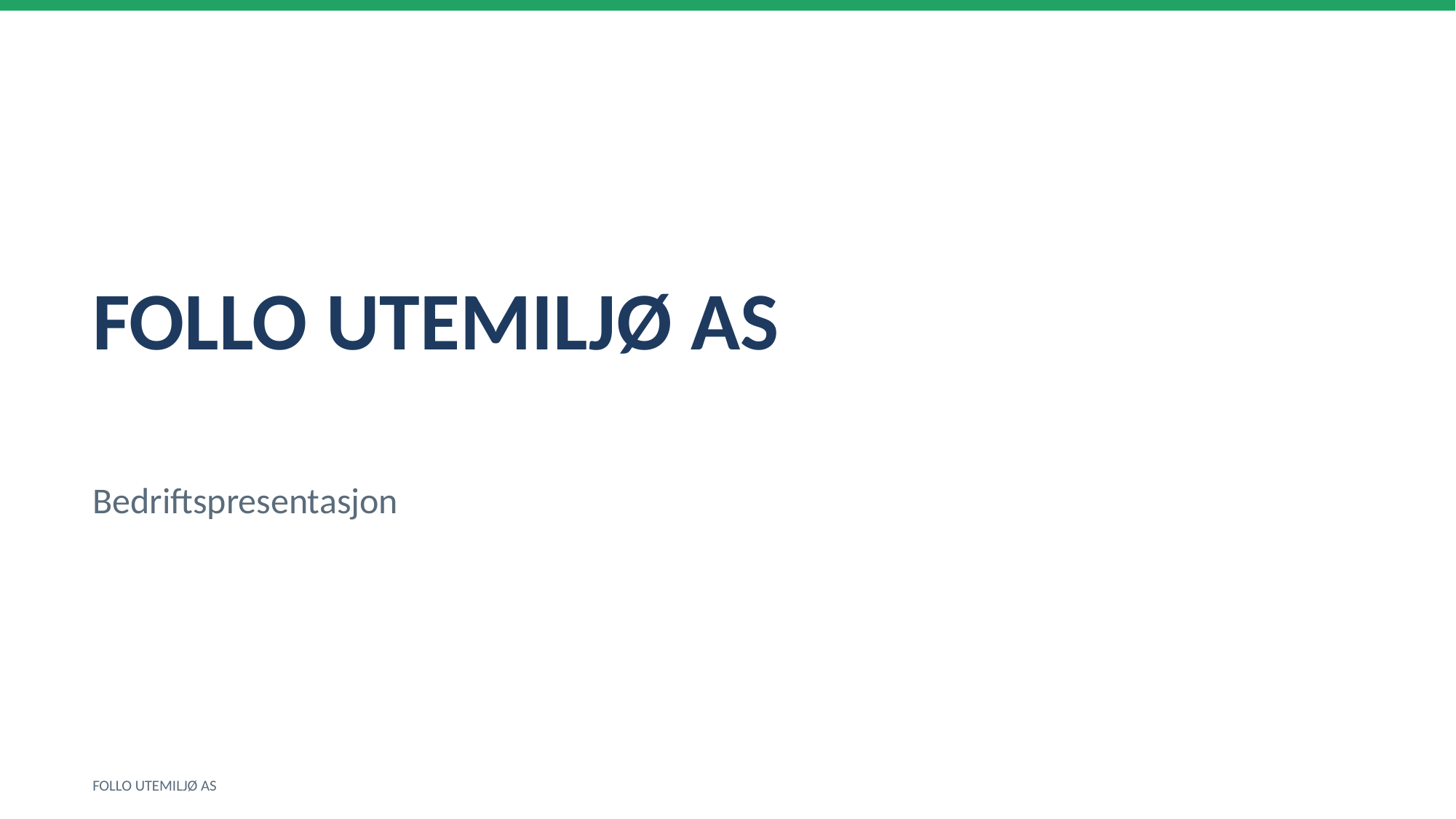

FOLLO UTEMILJØ AS
Bedriftspresentasjon
FOLLO UTEMILJØ AS